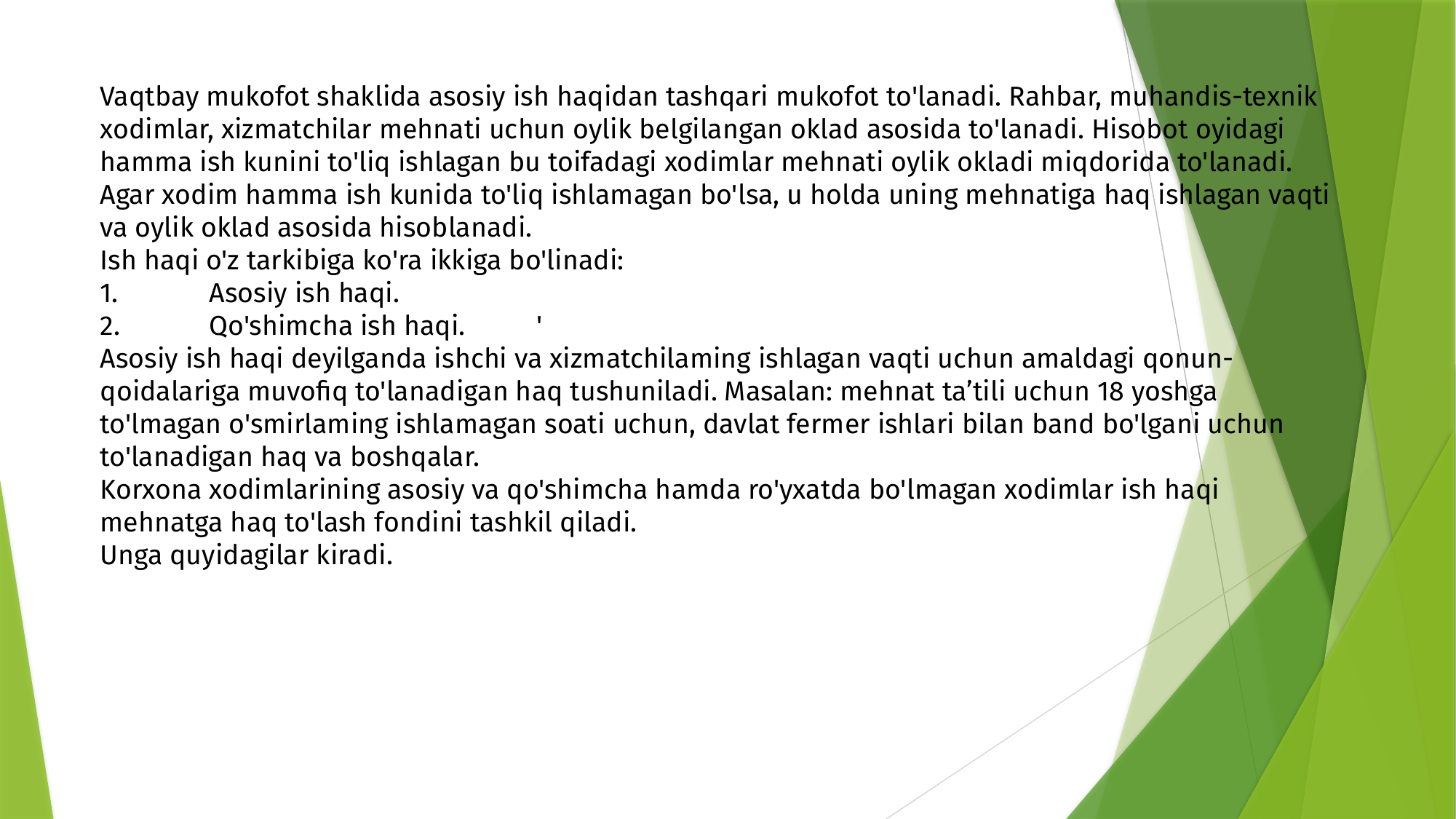

Vaqtbay mukofot shaklida asosiy ish haqidan tashqari mukofot to'lanadi. Rahbar, muhandis-texnik xodimlar, xizmatchilar mehnati uchun oylik belgilangan oklad asosida to'lanadi. Hisobot oyidagi hamma ish kunini to'liq ishlagan bu toifadagi xodimlar mehnati oylik okladi miqdorida to'lanadi. Agar xodim hamma ish kunida to'liq ishlamagan bo'lsa, u holda uning mehnatiga haq ishlagan vaqti va oylik oklad asosida hisoblanadi.
Ish haqi o'z tarkibiga ko'ra ikkiga bo'linadi:
1.	Asosiy ish haqi.
2.	Qo'shimcha ish haqi.	'
Asosiy ish haqi deyilganda ishchi va xizmatchilaming ishlagan vaqti uchun amaldagi qonun-qoidalariga muvofiq to'lanadigan haq tushuniladi. Masalan: mehnat ta’tili uchun 18 yoshga to'lmagan o'smirlaming ishlamagan soati uchun, davlat fermer ishlari bilan band bo'lgani uchun to'lanadigan haq va boshqalar.
Korxona xodimlarining asosiy va qo'shimcha hamda ro'yxatda bo'lmagan xodimlar ish haqi mehnatga haq to'lash fondini tashkil qiladi.
Unga quyidagilar kiradi.